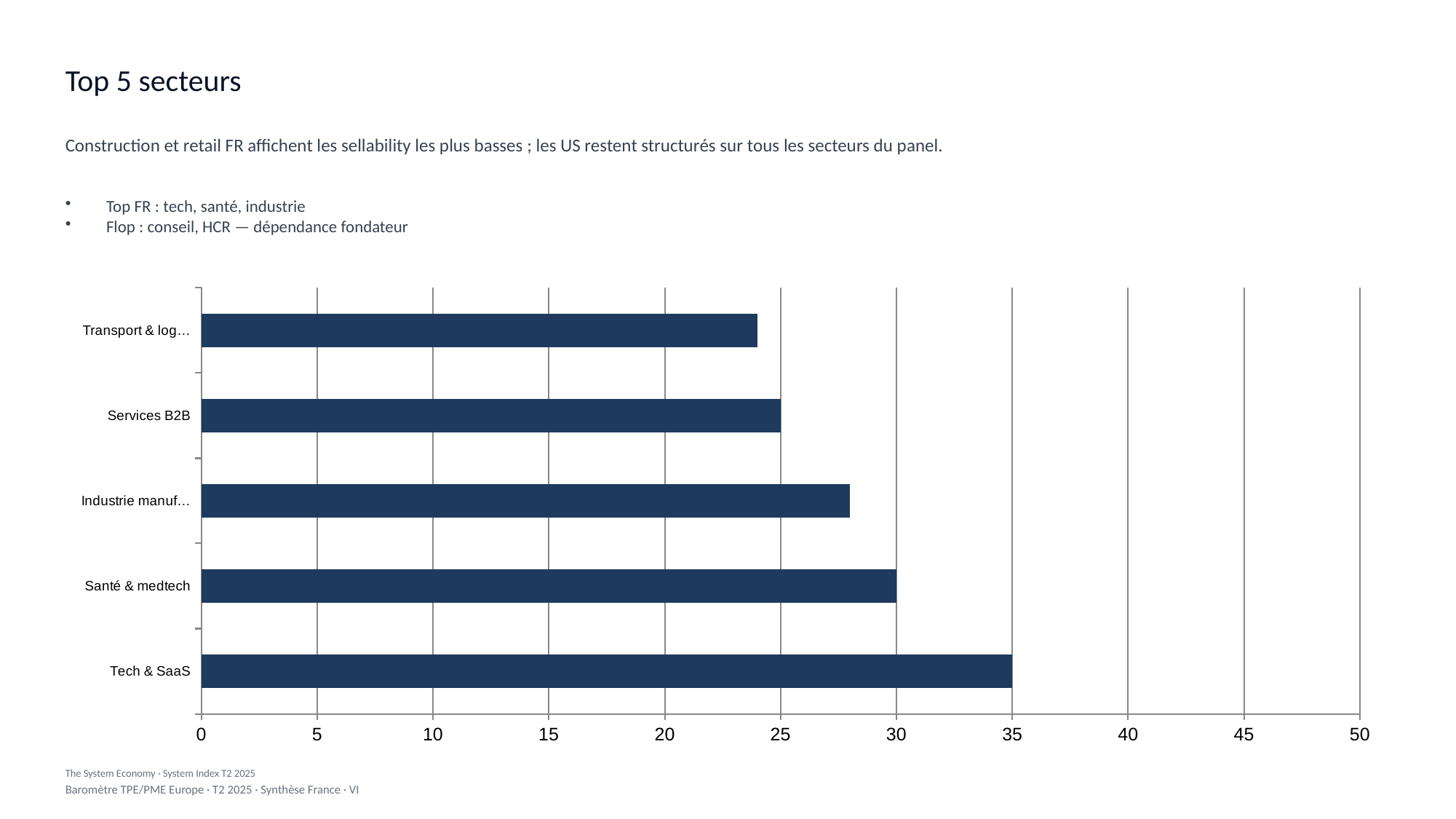

Top 5 secteurs
Construction et retail FR affichent les sellability les plus basses ; les US restent structurés sur tous les secteurs du panel.
Top FR : tech, santé, industrie
Flop : conseil, HCR — dépendance fondateur

### Chart

| Category | Value |
|---|---|
| Tech & SaaS | 35.0 |
| Santé & medtech | 30.0 |
| Industrie manuf… | 28.0 |
| Services B2B | 25.0 |
| Transport & log… | 24.0 |
The System Economy · System Index T2 2025
Baromètre TPE/PME Europe · T2 2025 · Synthèse France · VI